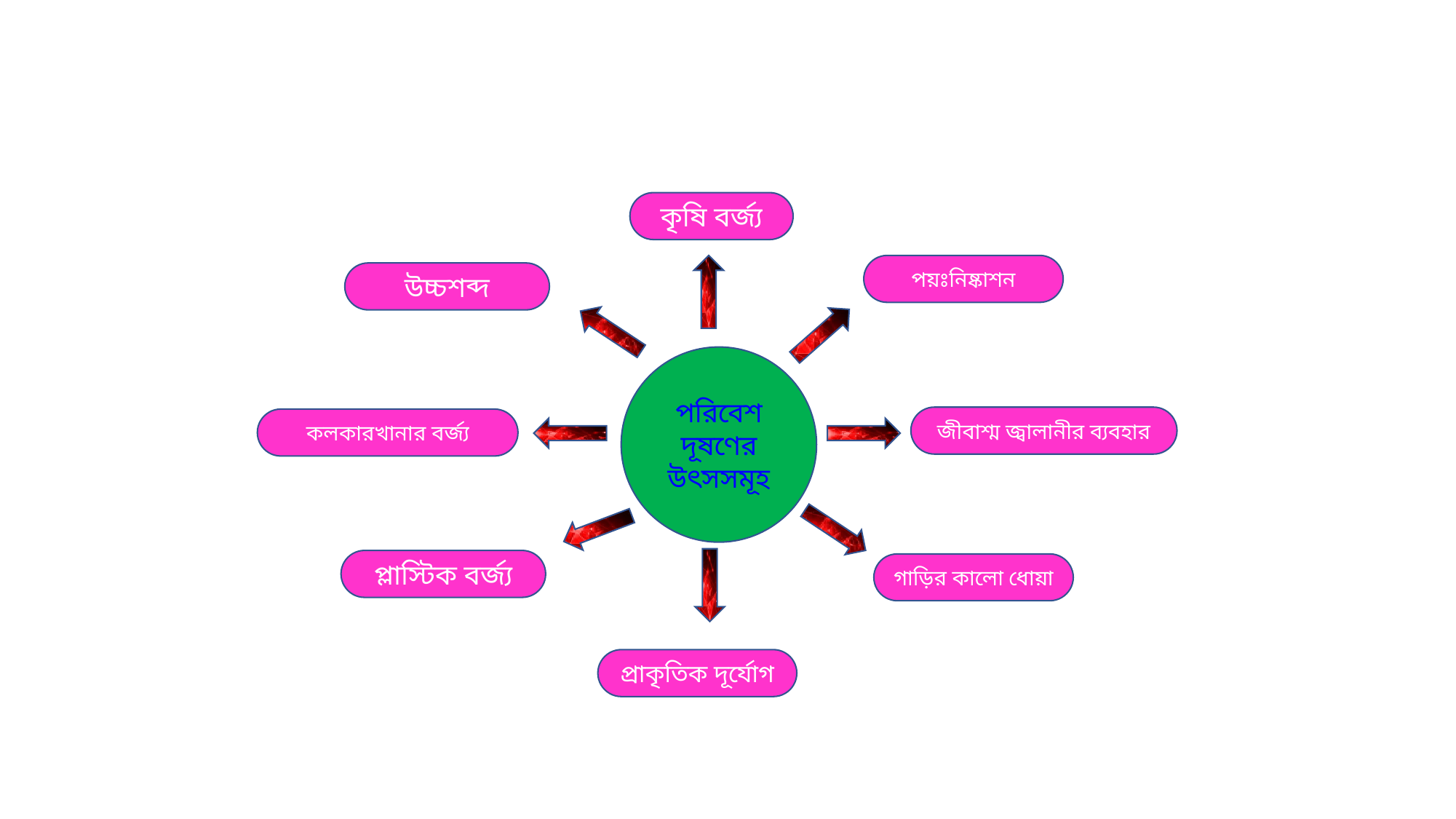

কৃষি বর্জ্য

পয়ঃনিষ্কাশন
উচ্চশব্দ

পরিবেশ দূষণের উৎসসমূহ

জীবাশ্ম জ্বালানীর ব্যবহার
কলকারখানার বর্জ্য

প্লাস্টিক বর্জ্য
গাড়ির কালো ধোয়া
প্রাকৃতিক দূর্যোগ